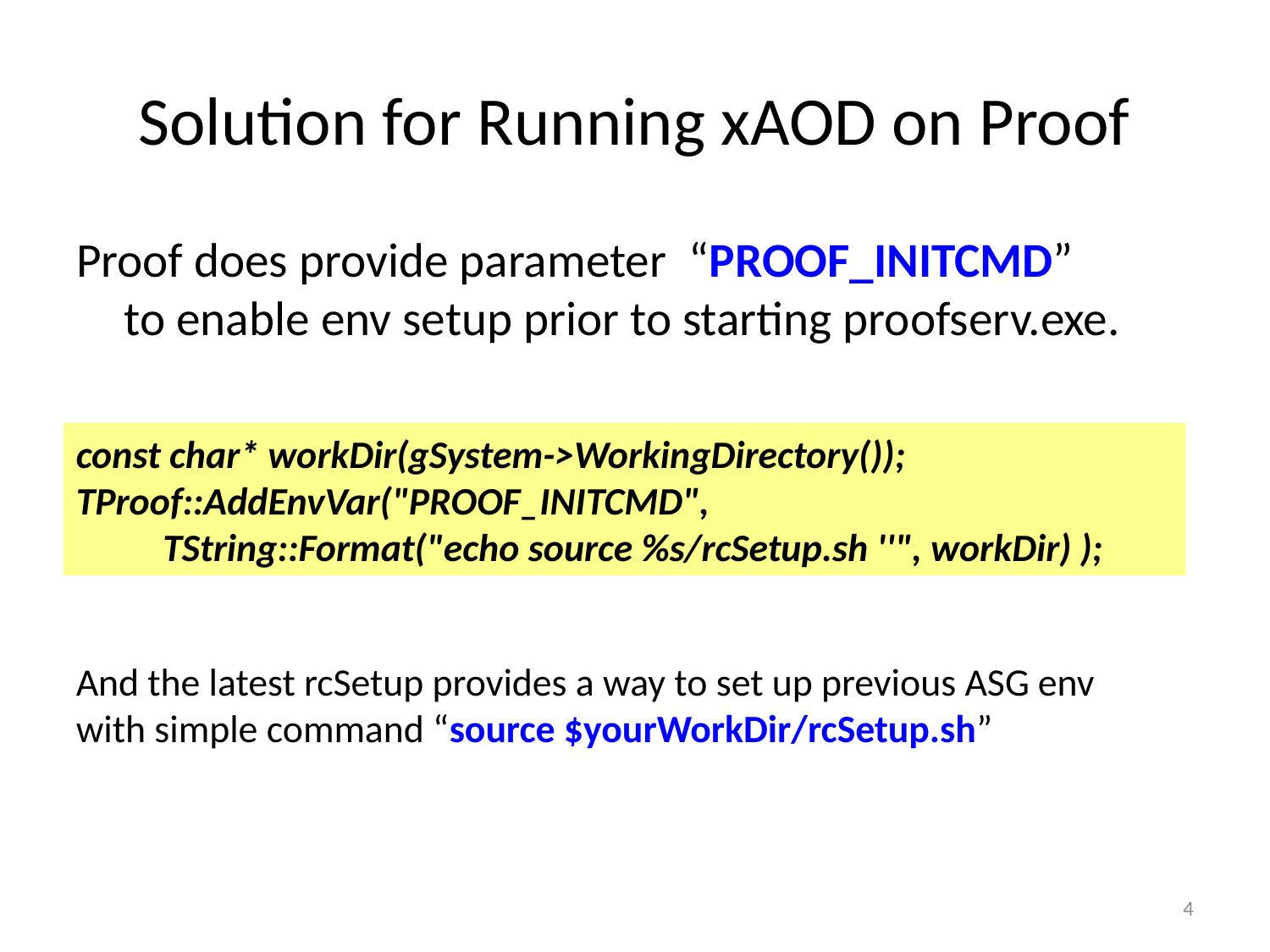

# Solution for Running xAOD on Proof
Proof does provide parameter  “PROOF_INITCMD” to enable env setup prior to starting proofserv.exe.

const char* workDir(gSystem->WorkingDirectory());
TProof::AddEnvVar("PROOF_INITCMD",
          TString::Format("echo source %s/rcSetup.sh ''", workDir) );
And the latest rcSetup provides a way to set up previous ASG env with simple command “source $yourWorkDir/rcSetup.sh”
4